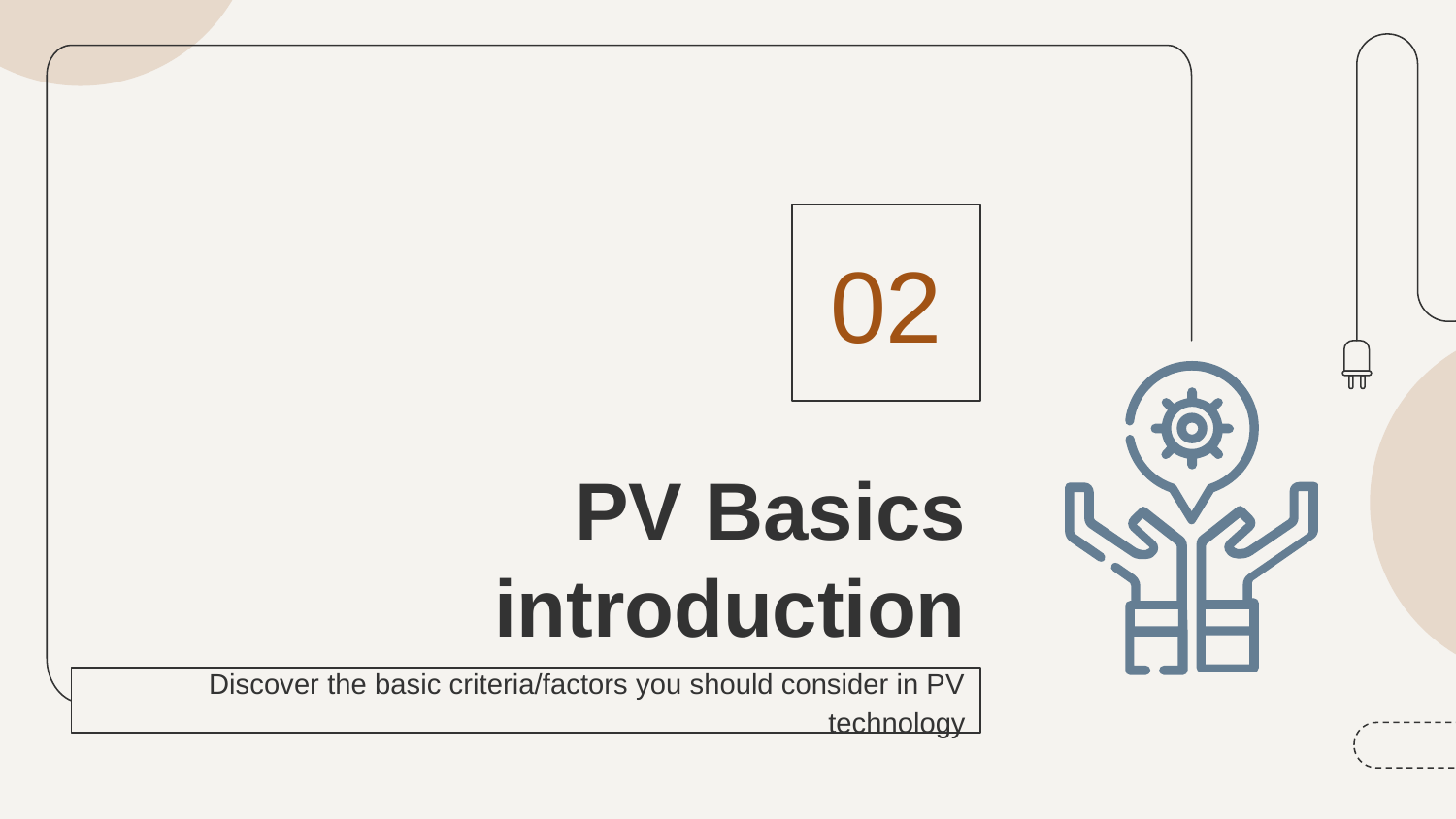

02

# PV Basics introduction
Discover the basic criteria/factors you should consider in PV technology